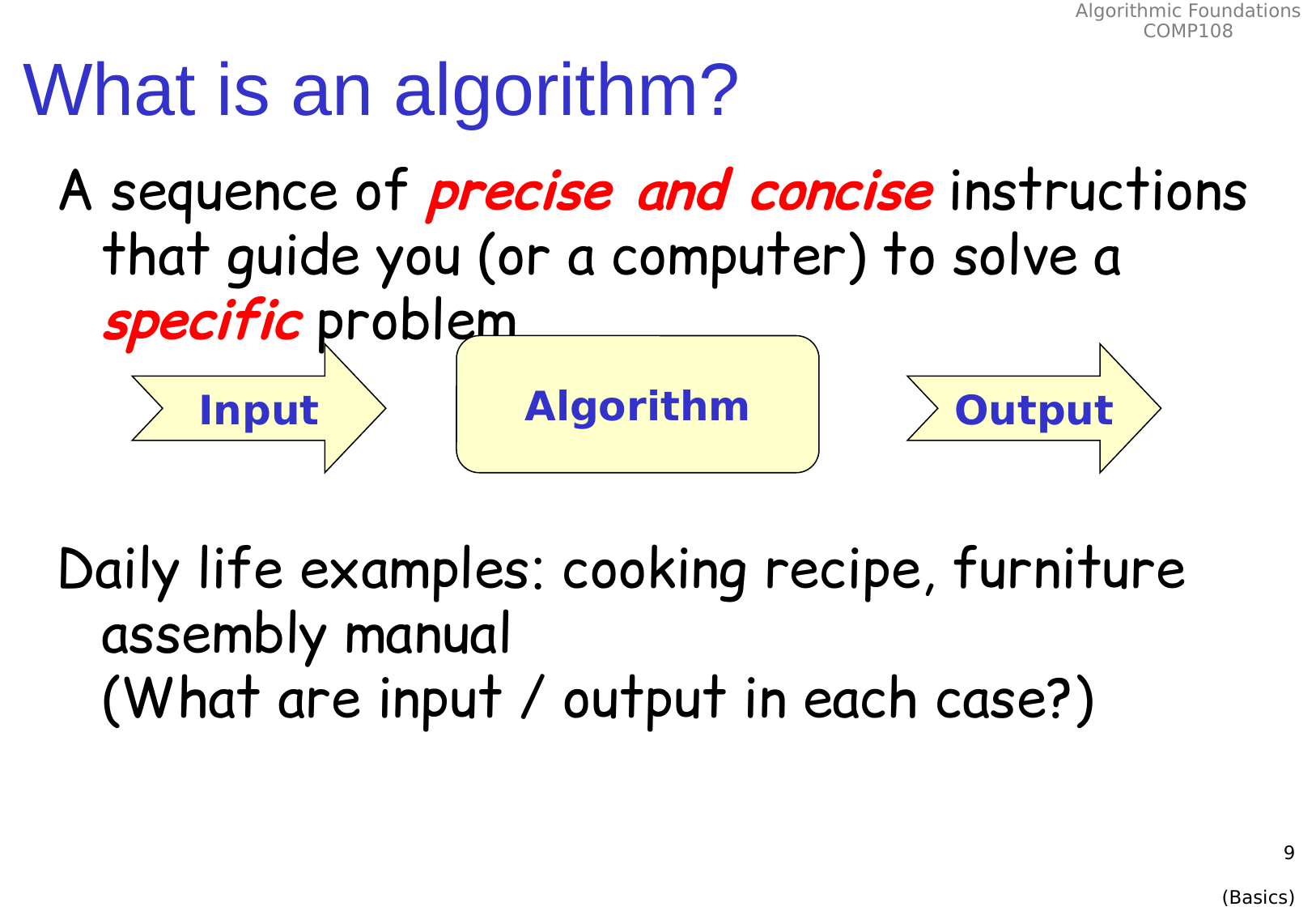

# What is an algorithm?
A sequence of precise and concise instructions that guide you (or a computer) to solve a specific problem

Daily life examples: cooking recipe, furniture assembly manual
(What are input / output in each case?)
Algorithm
Input
Output
9

(Basics)